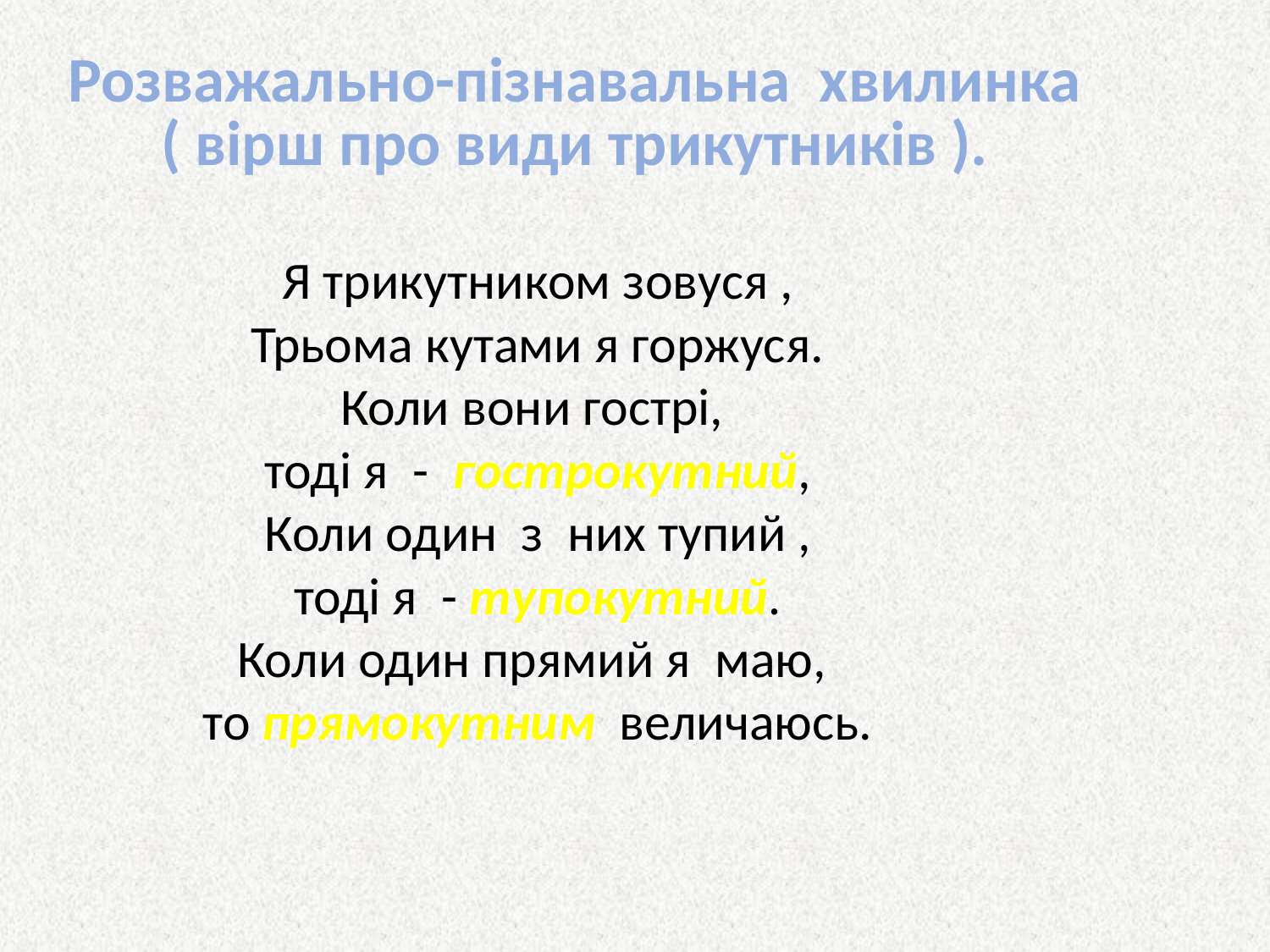

Розважально-пізнавальна  хвилинка
( вірш про види трикутників ).
Я трикутником зовуся ,
Трьома кутами я горжуся.
Коли вони гострі,
тоді я  -  гострокутний,
Коли один  з  них тупий ,
тоді я  - тупокутний.
Коли один прямий я  маю,
то прямокутним  величаюсь.